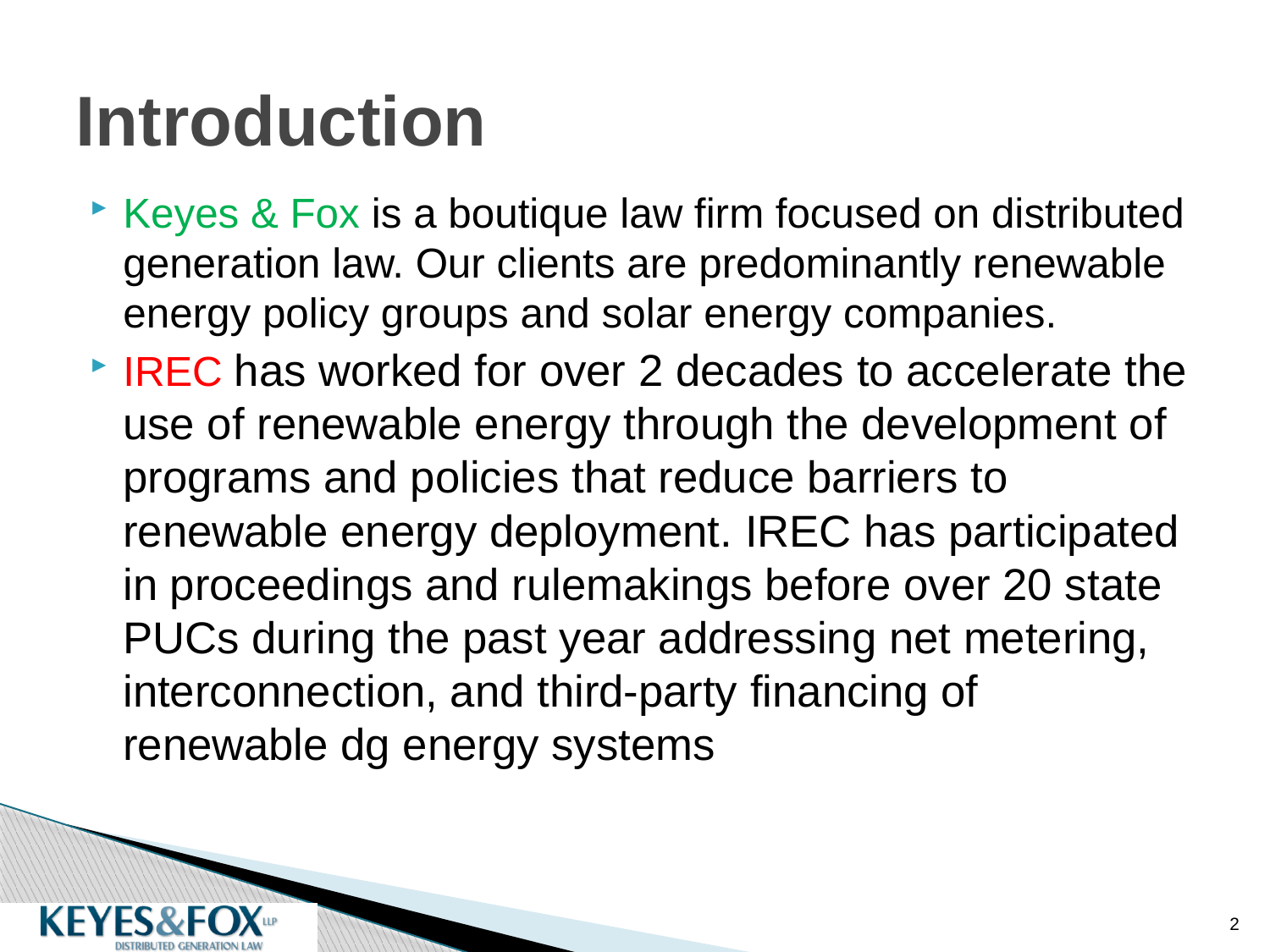

# Introduction
Keyes & Fox is a boutique law firm focused on distributed generation law. Our clients are predominantly renewable energy policy groups and solar energy companies.
IREC has worked for over 2 decades to accelerate the use of renewable energy through the development of programs and policies that reduce barriers to renewable energy deployment. IREC has participated in proceedings and rulemakings before over 20 state PUCs during the past year addressing net metering, interconnection, and third-party financing of renewable dg energy systems
2